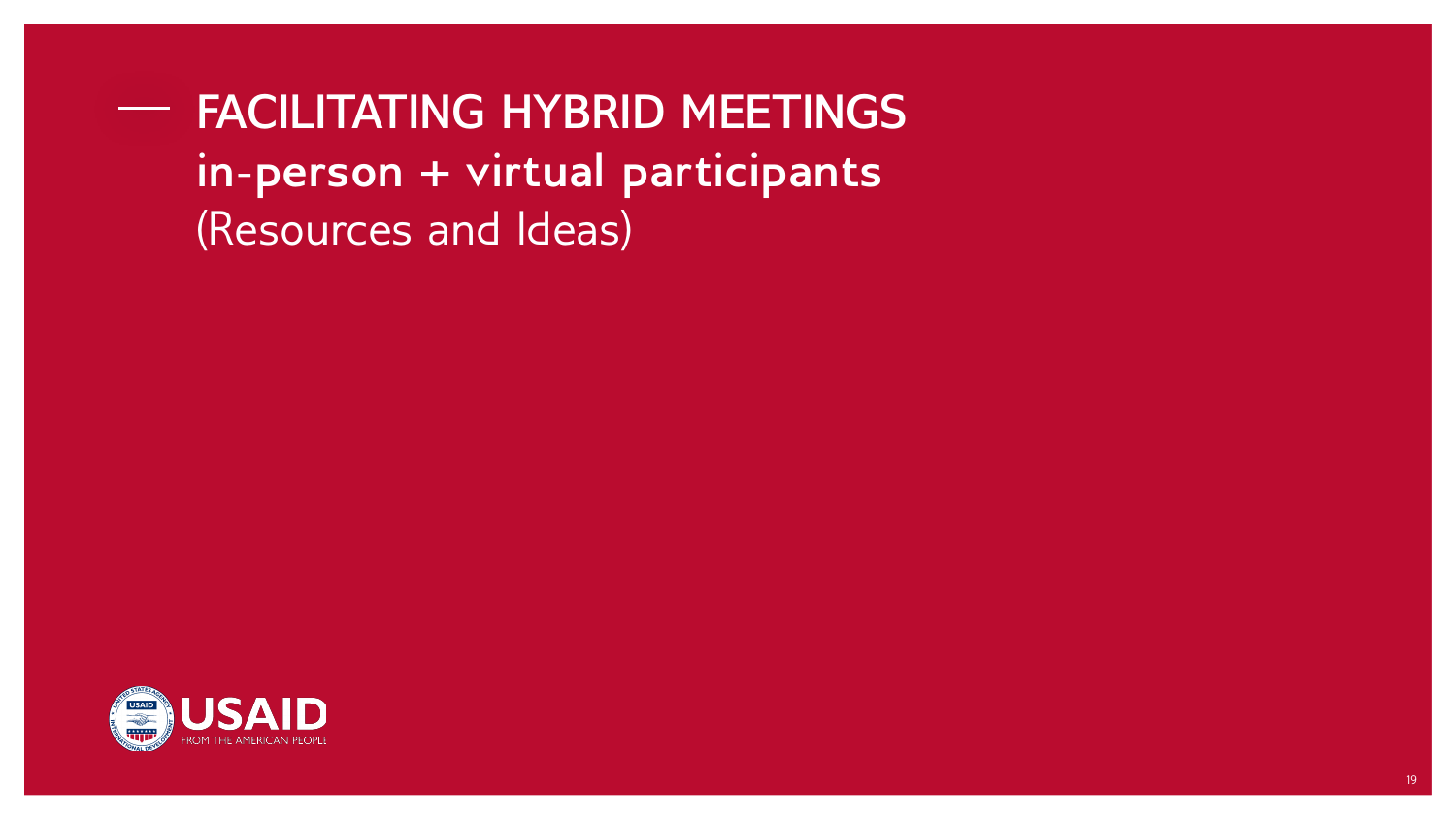

# FACILITATING HYBRID MEETINGS in-person + virtual participants
(Resources and Ideas)

19